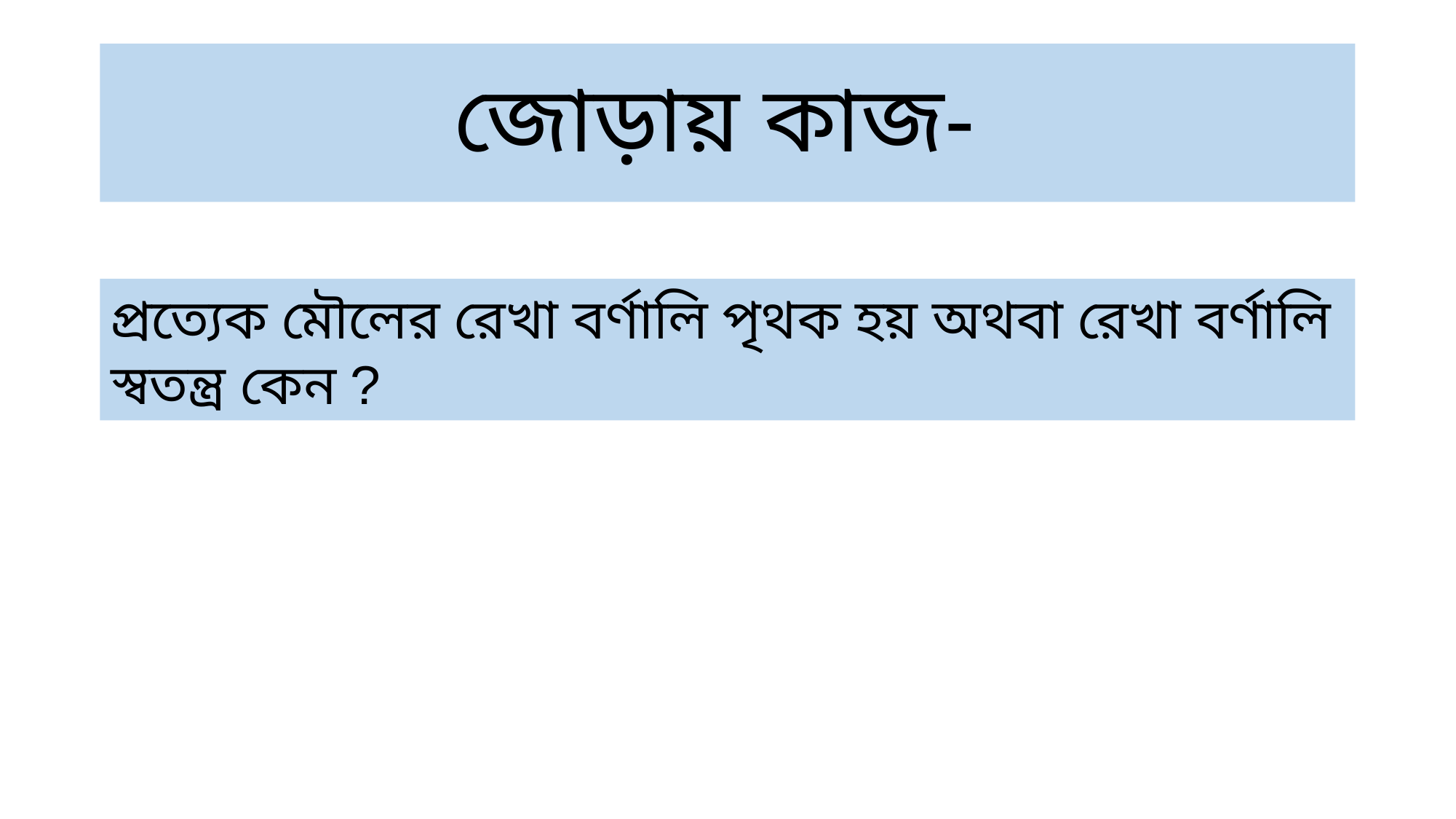

# জোড়ায় কাজ-
প্রত্যেক মৌলের রেখা বর্ণালি পৃথক হয় অথবা রেখা বর্ণালি স্বতন্ত্র কেন ?